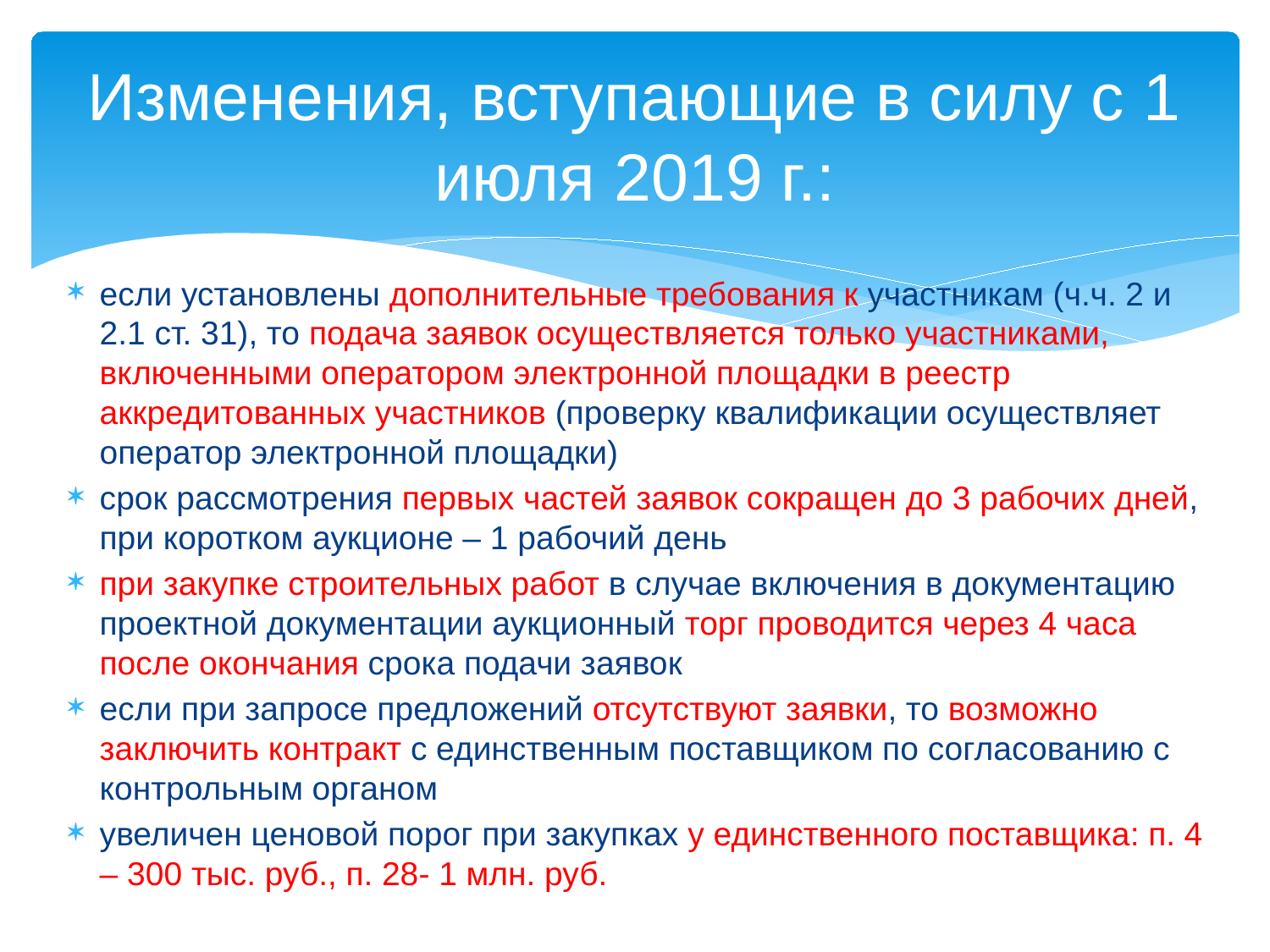

# Изменения, вступающие в силу с 1 июля 2019 г.:
если установлены дополнительные требования к участникам (ч.ч. 2 и 2.1 ст. 31), то подача заявок осуществляется только участниками, включенными оператором электронной площадки в реестр аккредитованных участников (проверку квалификации осуществляет оператор электронной площадки)
срок рассмотрения первых частей заявок сокращен до 3 рабочих дней, при коротком аукционе – 1 рабочий день
при закупке строительных работ в случае включения в документацию проектной документации аукционный торг проводится через 4 часа после окончания срока подачи заявок
если при запросе предложений отсутствуют заявки, то возможно заключить контракт с единственным поставщиком по согласованию с контрольным органом
увеличен ценовой порог при закупках у единственного поставщика: п. 4 – 300 тыс. руб., п. 28- 1 млн. руб.